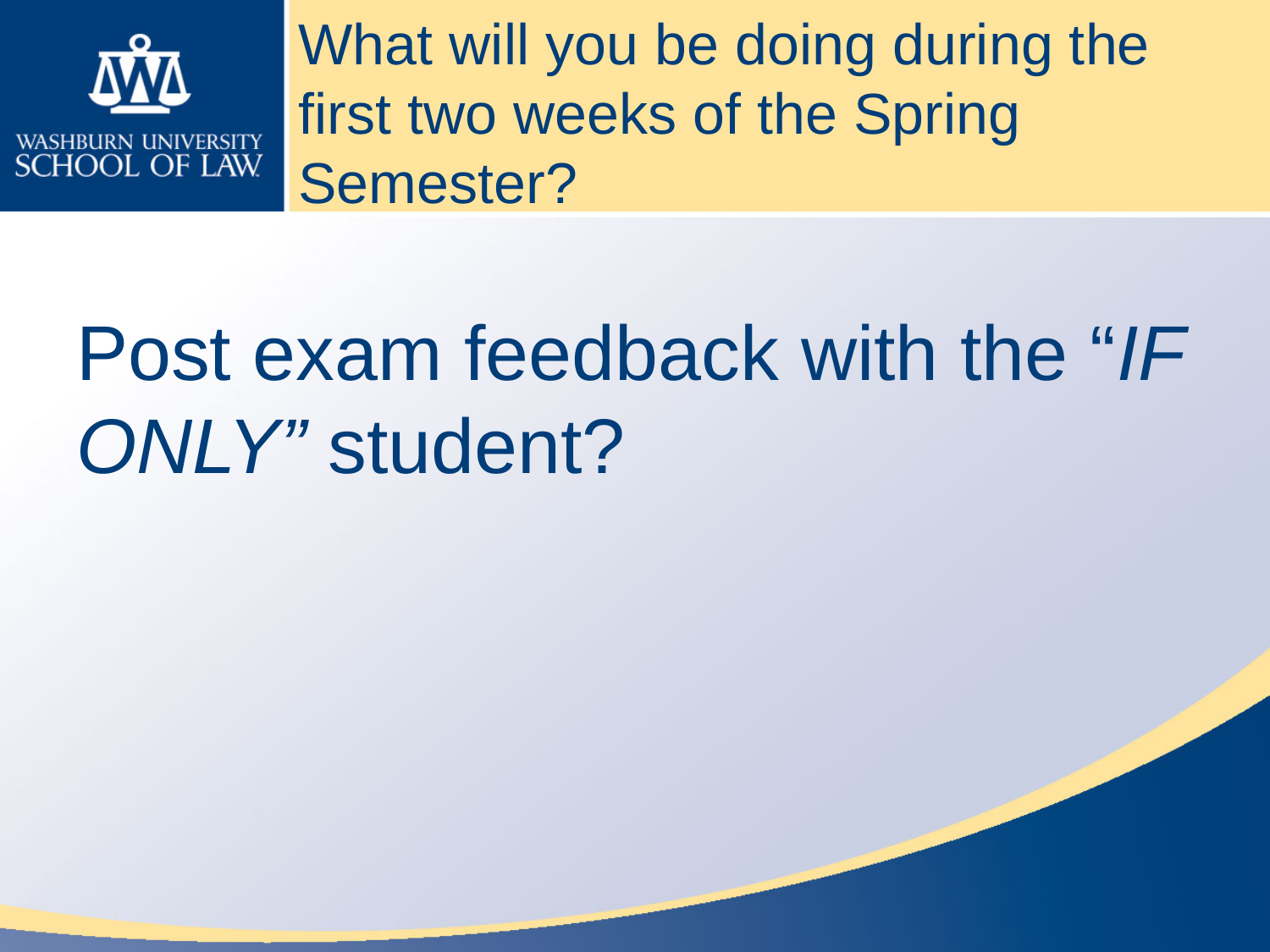

# What will you be doing during the first two weeks of the Spring Semester?
Post exam feedback with the “IF ONLY” student?